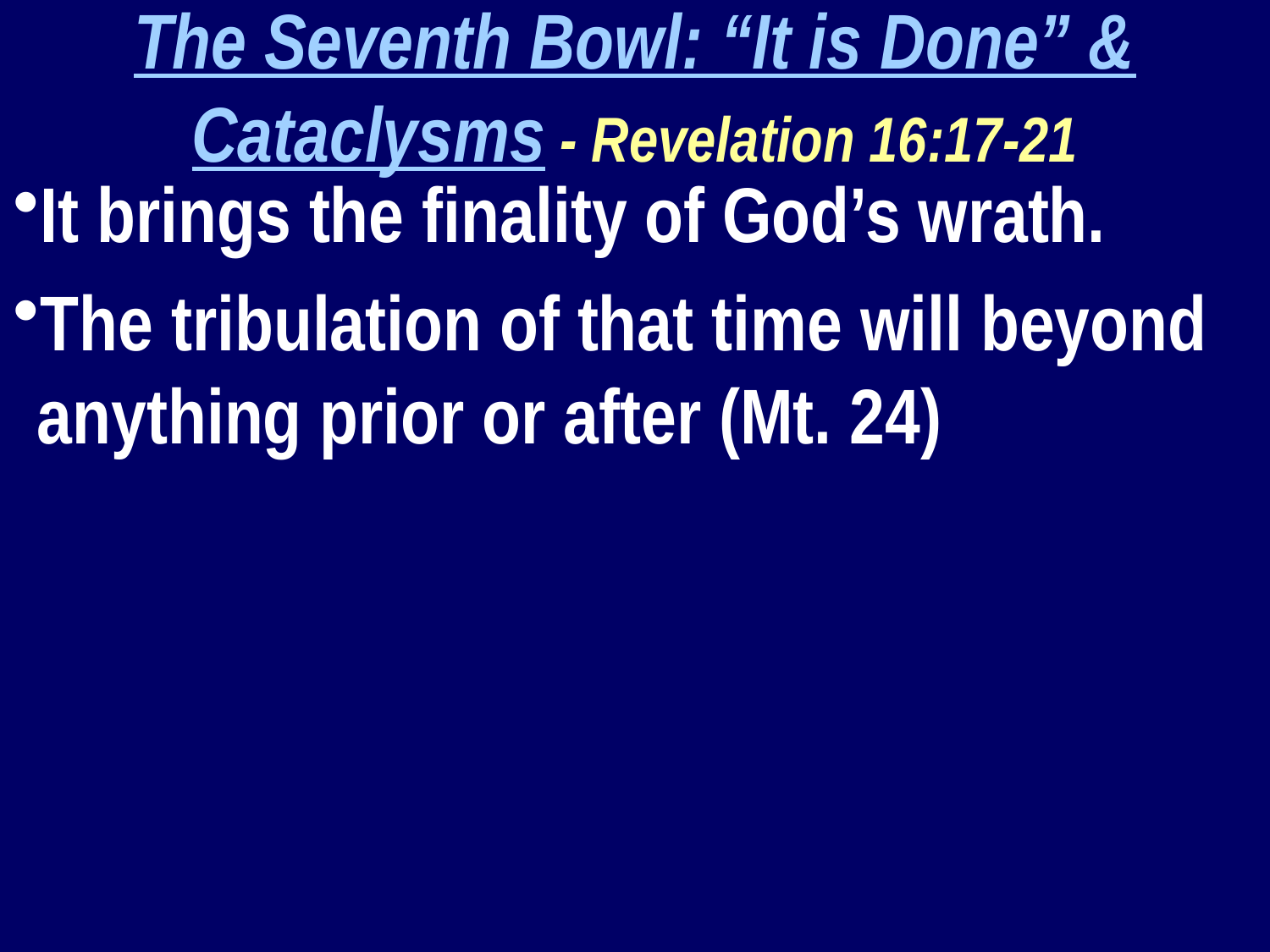

The Seventh Bowl: “It is Done” & Cataclysms - Revelation 16:17-21
It brings the finality of God’s wrath.
The tribulation of that time will beyond anything prior or after (Mt. 24)